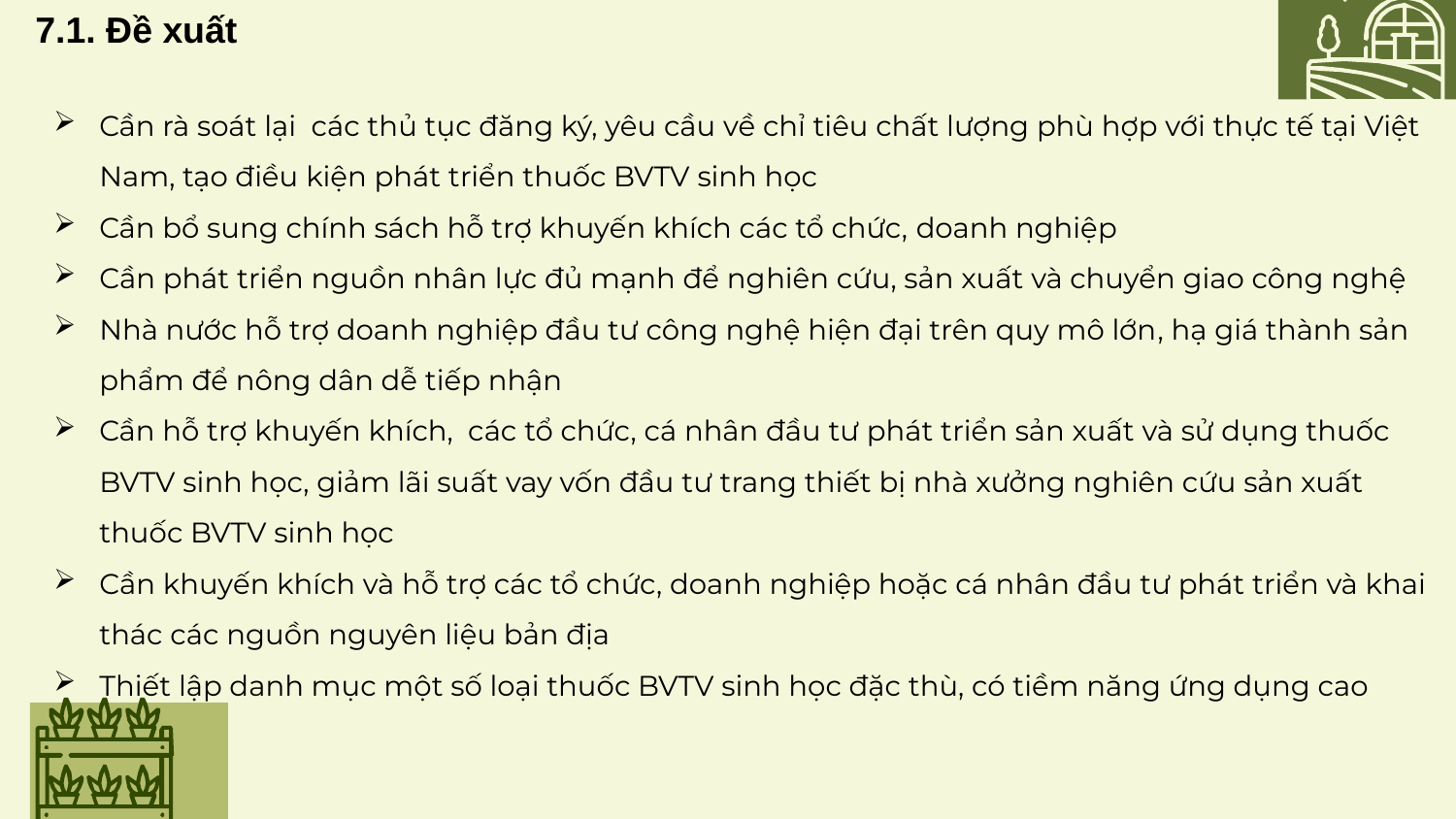

7.1. Đề xuất

Cần rà soát lại  các thủ tục đăng ký, yêu cầu về chỉ tiêu chất lượng phù hợp với thực tế tại Việt Nam, tạo điều kiện phát triển thuốc BVTV sinh học
Cần bổ sung chính sách hỗ trợ khuyến khích các tổ chức, doanh nghiệp
Cần phát triển nguồn nhân lực đủ mạnh để nghiên cứu, sản xuất và chuyển giao công nghệ
Nhà nước hỗ trợ doanh nghiệp đầu tư công nghệ hiện đại trên quy mô lớn, hạ giá thành sản phẩm để nông dân dễ tiếp nhận
Cần hỗ trợ khuyến khích,  các tổ chức, cá nhân đầu tư phát triển sản xuất và sử dụng thuốc BVTV sinh học, giảm lãi suất vay vốn đầu tư trang thiết bị nhà xưởng nghiên cứu sản xuất thuốc BVTV sinh học
Cần khuyến khích và hỗ trợ các tổ chức, doanh nghiệp hoặc cá nhân đầu tư phát triển và khai thác các nguồn nguyên liệu bản địa
Thiết lập danh mục một số loại thuốc BVTV sinh học đặc thù, có tiềm năng ứng dụng cao